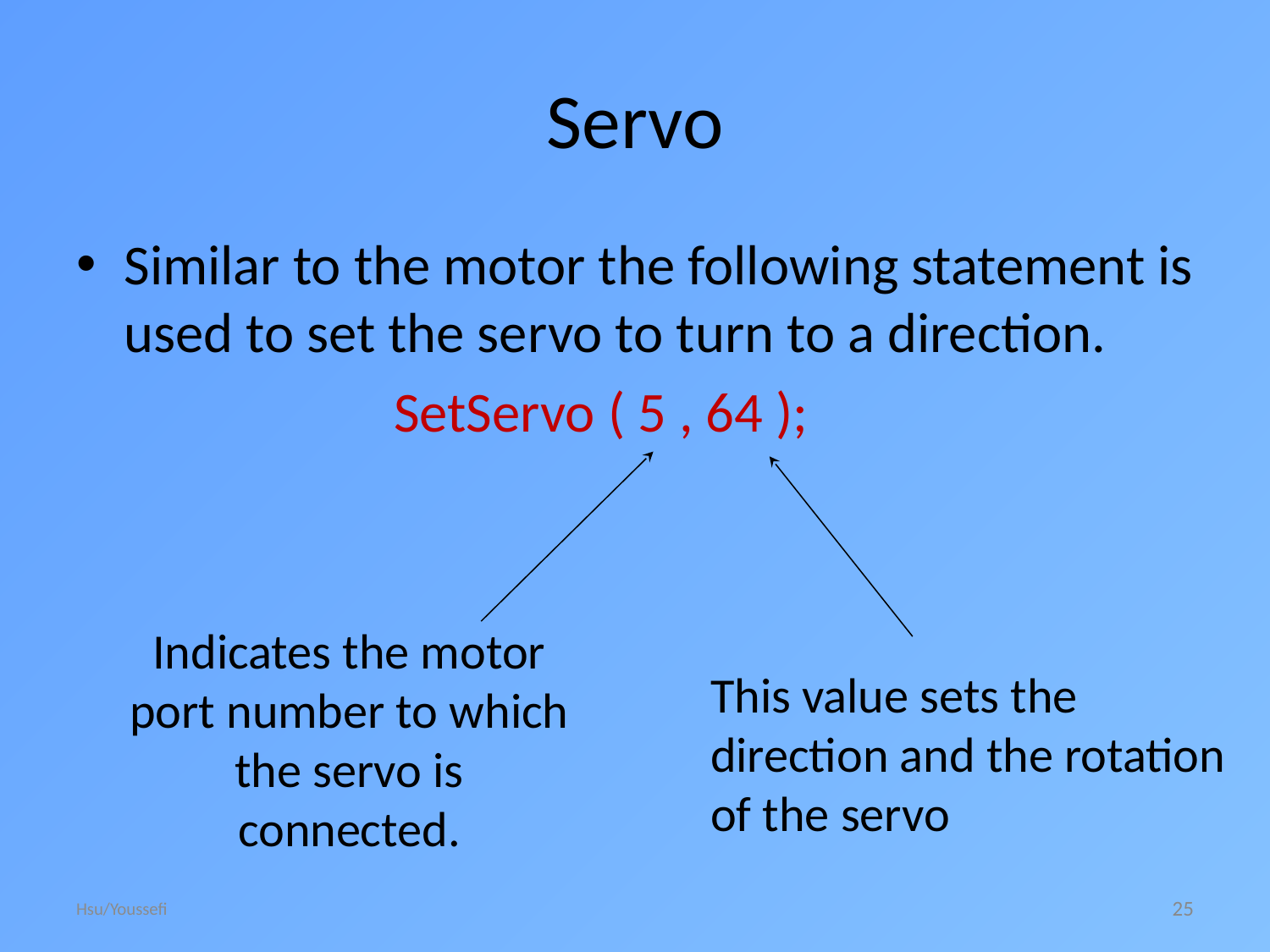

Servo
Similar to the motor the following statement is used to set the servo to turn to a direction.
                         SetServo ( 5 , 64 );

Indicates the motor port number to which the servo is connected.
This value sets the
direction and the rotation of the servo
Hsu/Youssefi
25